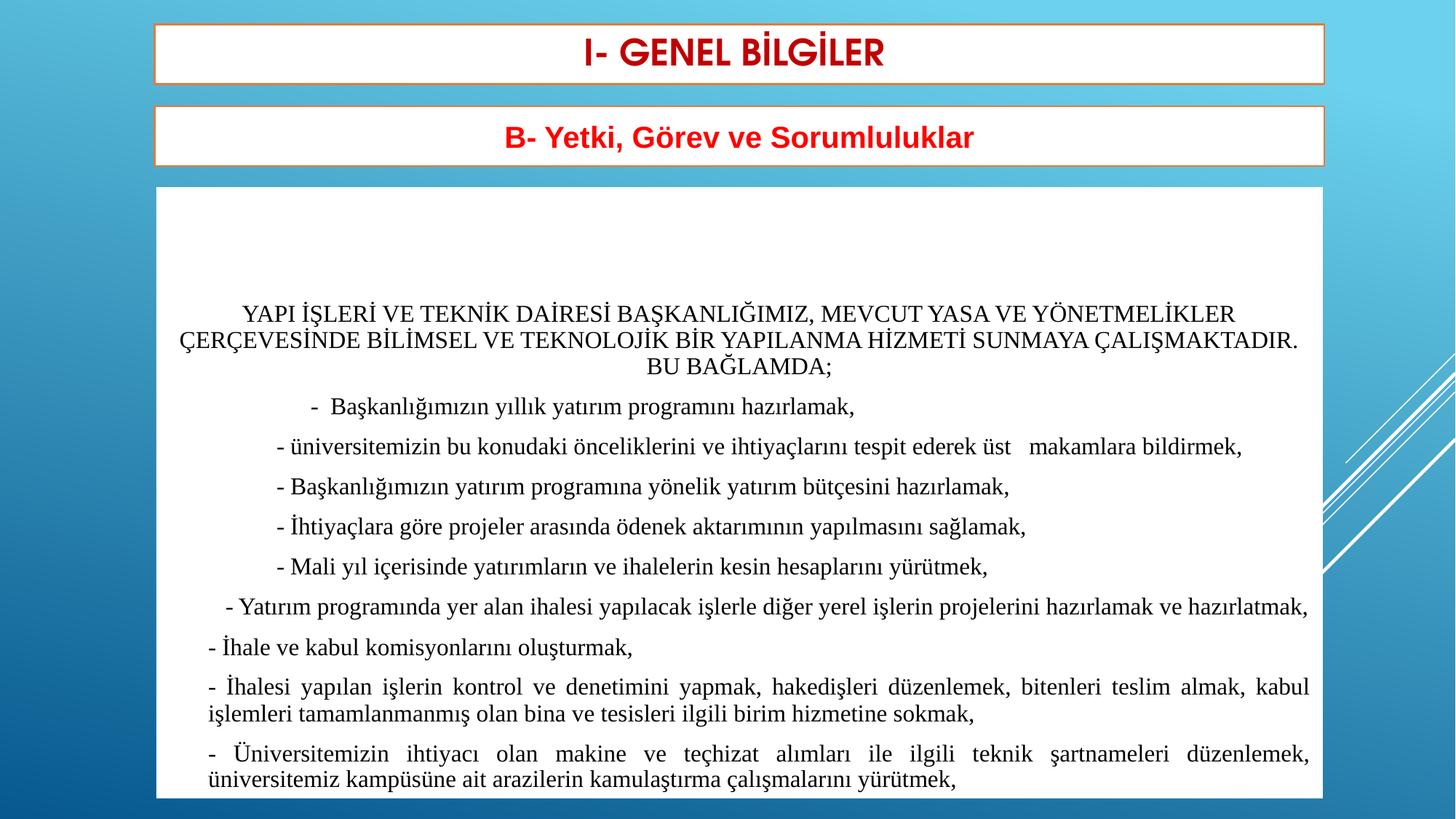

# I- GENEL BİLGİLER
B- Yetki, Görev ve Sorumluluklar
Yapı İşleri ve Teknik Dairesi Başkanlığımız, mevcut yasa ve yönetmelikler çerçevesinde bilimsel ve teknolojik bir yapılanma hizmeti sunmaya çalışmaktadır. Bu bağlamda;
	-  Başkanlığımızın yıllık yatırım programını hazırlamak,
	- üniversitemizin bu konudaki önceliklerini ve ihtiyaçlarını tespit ederek üst   makamlara bildirmek,
	- Başkanlığımızın yatırım programına yönelik yatırım bütçesini hazırlamak,
	- İhtiyaçlara göre projeler arasında ödenek aktarımının yapılmasını sağlamak,
	- Mali yıl içerisinde yatırımların ve ihalelerin kesin hesaplarını yürütmek,
    - Yatırım programında yer alan ihalesi yapılacak işlerle diğer yerel işlerin projelerini hazırlamak ve hazırlatmak,
- İhale ve kabul komisyonlarını oluşturmak,
- İhalesi yapılan işlerin kontrol ve denetimini yapmak, hakedişleri düzenlemek, bitenleri teslim almak, kabul işlemleri tamamlanmanmış olan bina ve tesisleri ilgili birim hizmetine sokmak,
- Üniversitemizin ihtiyacı olan makine ve teçhizat alımları ile ilgili teknik şartnameleri düzenlemek, üniversitemiz kampüsüne ait arazilerin kamulaştırma çalışmalarını yürütmek,